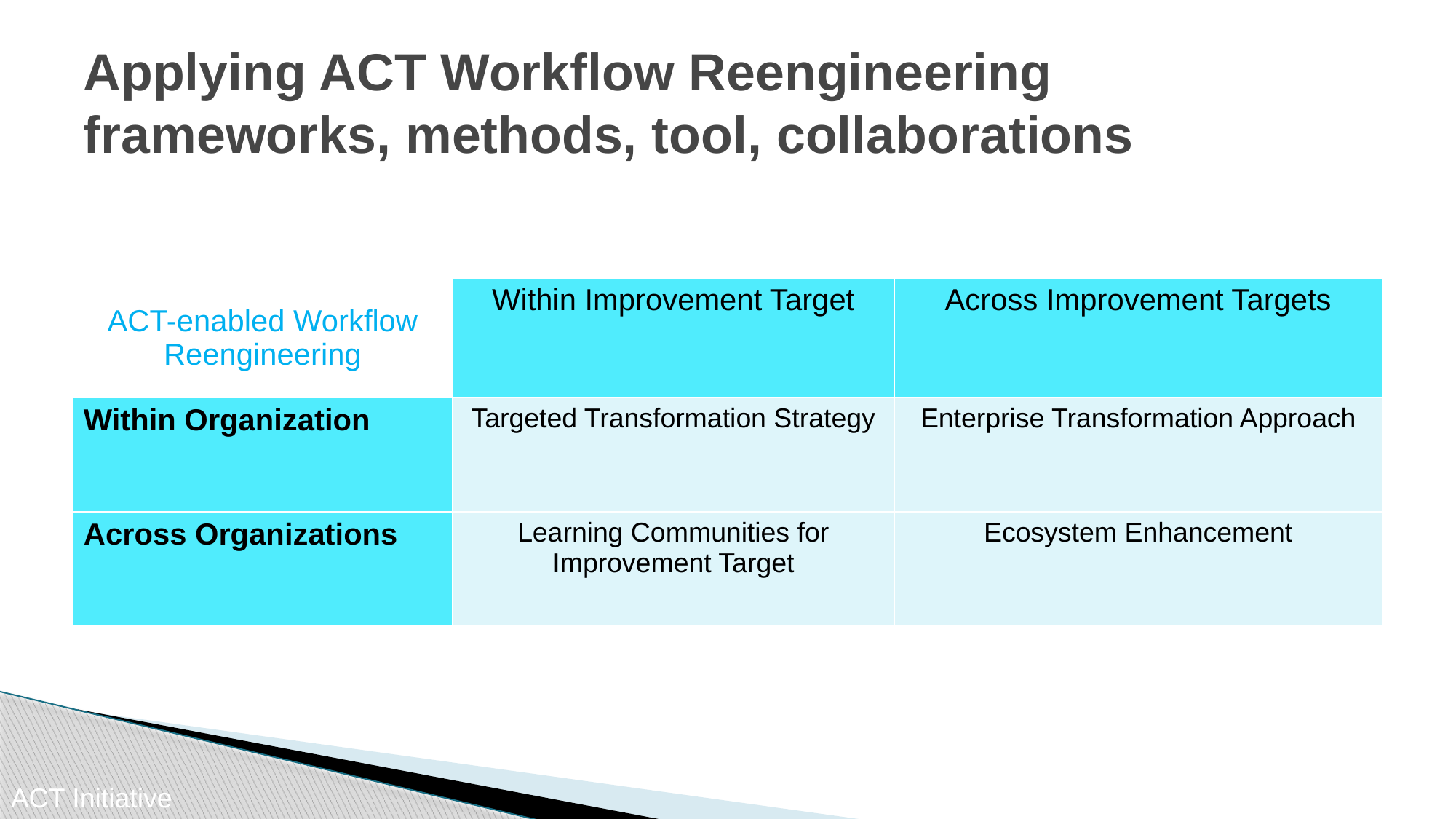

# Applying ACT Workflow Reengineering frameworks, methods, tool, collaborations
| ACT-enabled Workflow Reengineering | Within Improvement Target | Across Improvement Targets |
| --- | --- | --- |
| Within Organization | Targeted Transformation Strategy | Enterprise Transformation Approach |
| Across Organizations | Learning Communities for Improvement Target | Ecosystem Enhancement |